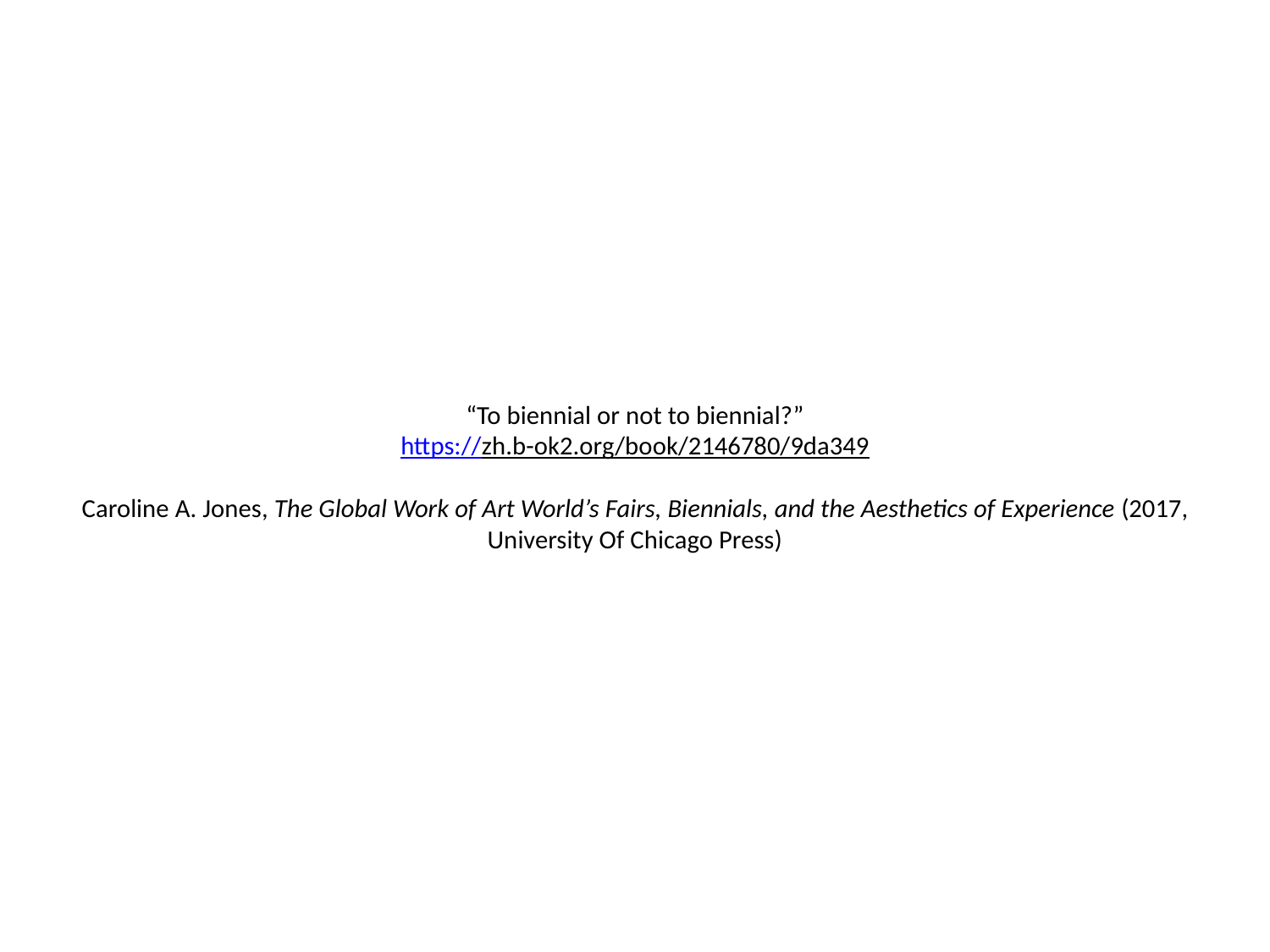

# “To biennial or not to biennial?” https://zh.b-ok2.org/book/2146780/9da349 Caroline A. Jones, The Global Work of Art World’s Fairs, Biennials, and the Aesthetics of Experience (2017, University Of Chicago Press)